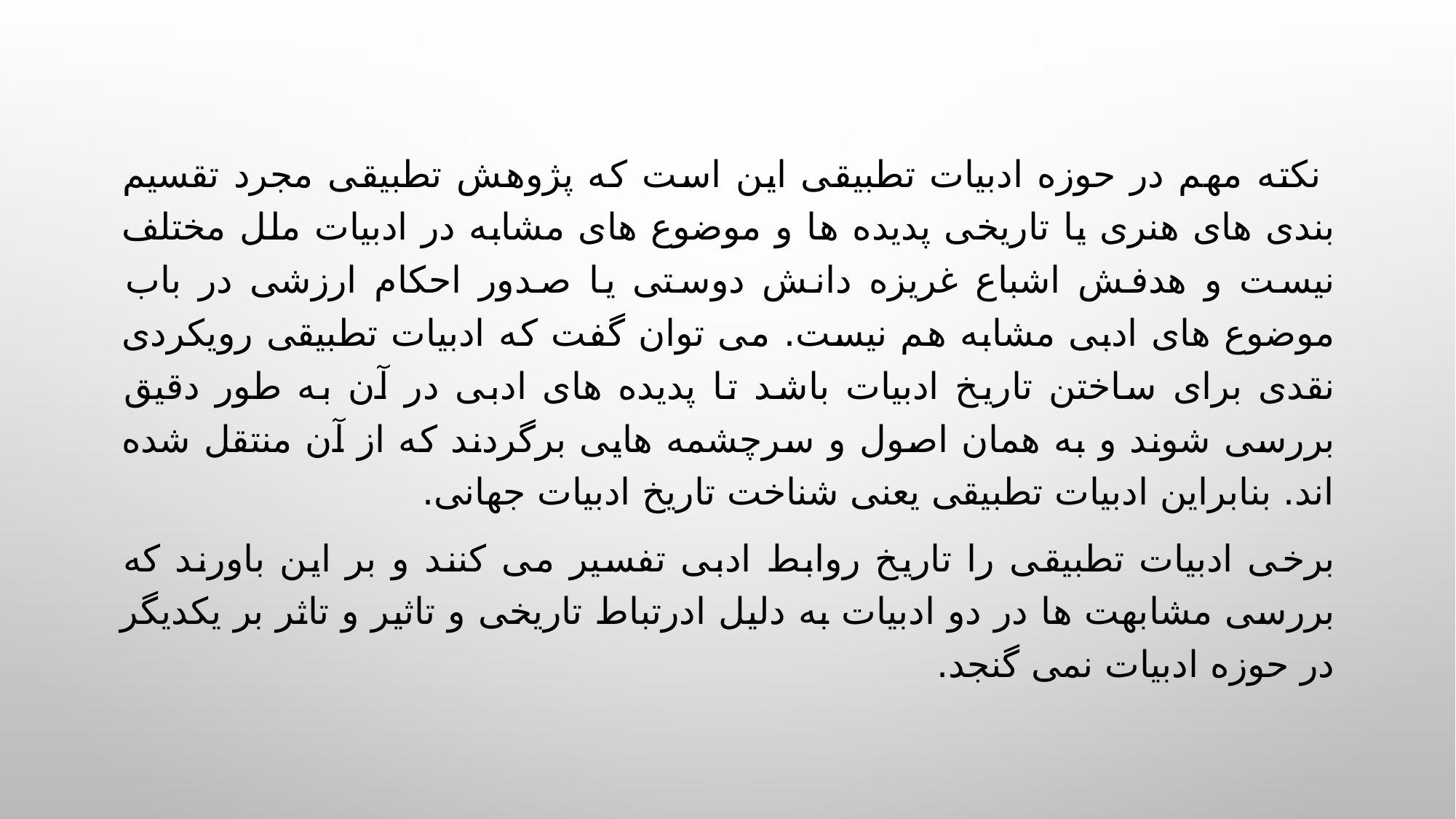

نکته مهم در حوزه ادبیات تطبیقی این است که پژوهش تطبیقی مجرد تقسیم بندی های هنری یا تاریخی پدیده ها و موضوع های مشابه در ادبیات ملل مختلف نیست و هدفش اشباع غریزه دانش دوستی یا صدور احکام ارزشی در باب موضوع های ادبی مشابه هم نیست. می توان گفت که ادبیات تطبیقی رویکردی نقدی برای ساختن تاریخ ادبیات باشد تا پدیده های ادبی در آن به طور دقیق بررسی شوند و به همان اصول و سرچشمه هایی برگردند که از آن منتقل شده اند. بنابراین ادبیات تطبیقی یعنی شناخت تاریخ ادبیات جهانی.
برخی ادبیات تطبیقی را تاریخ روابط ادبی تفسیر می کنند و بر این باورند که بررسی مشابهت ها در دو ادبیات به دلیل ادرتباط تاریخی و تاثیر و تاثر بر یکدیگر در حوزه ادبیات نمی گنجد.